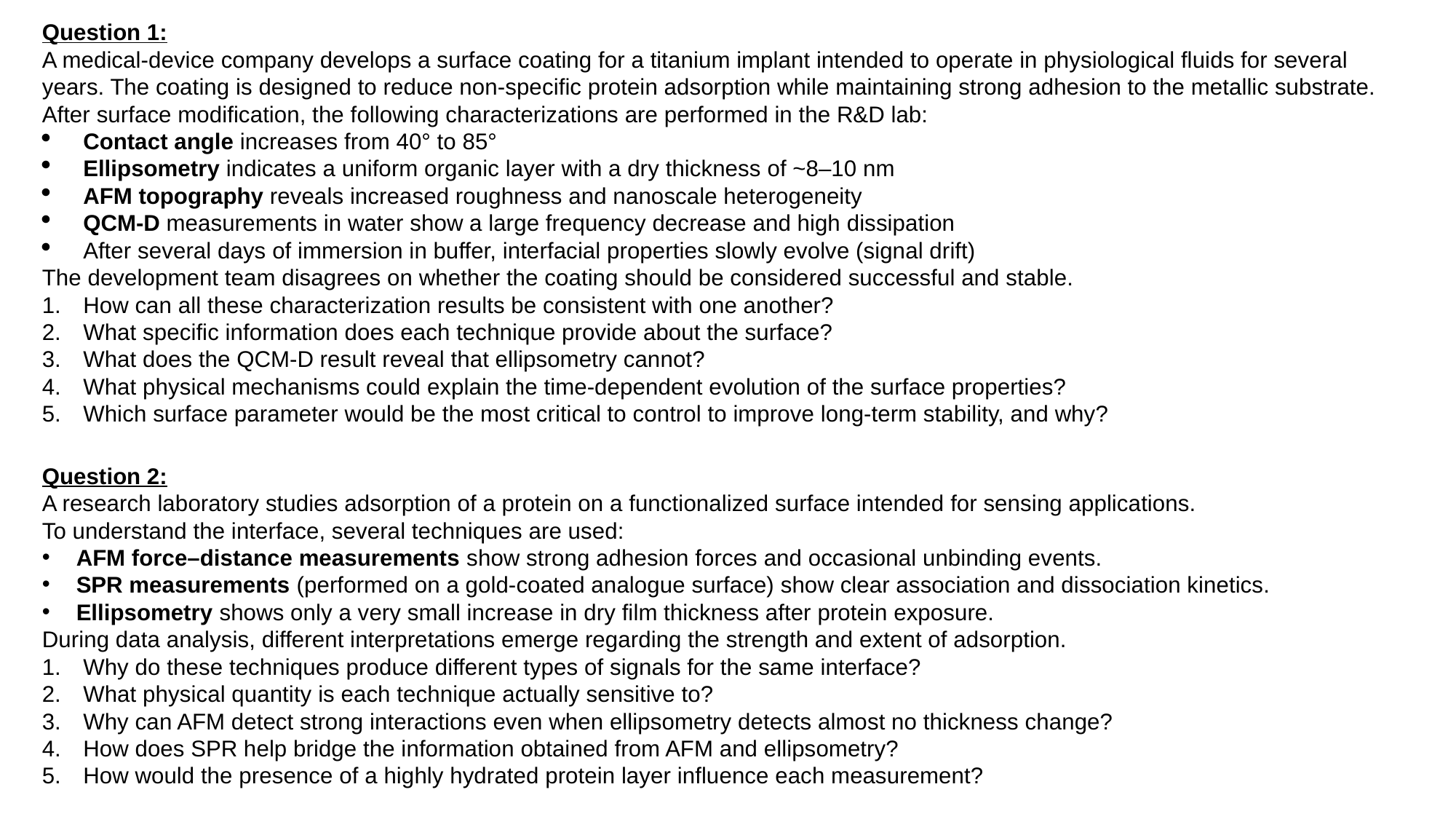

Question 1:
A medical-device company develops a surface coating for a titanium implant intended to operate in physiological fluids for several years. The coating is designed to reduce non-specific protein adsorption while maintaining strong adhesion to the metallic substrate. After surface modification, the following characterizations are performed in the R&D lab:
Contact angle increases from 40° to 85°
Ellipsometry indicates a uniform organic layer with a dry thickness of ~8–10 nm
AFM topography reveals increased roughness and nanoscale heterogeneity
QCM-D measurements in water show a large frequency decrease and high dissipation
After several days of immersion in buffer, interfacial properties slowly evolve (signal drift)
The development team disagrees on whether the coating should be considered successful and stable.
How can all these characterization results be consistent with one another?
What specific information does each technique provide about the surface?
What does the QCM-D result reveal that ellipsometry cannot?
What physical mechanisms could explain the time-dependent evolution of the surface properties?
Which surface parameter would be the most critical to control to improve long-term stability, and why?
Question 2:
A research laboratory studies adsorption of a protein on a functionalized surface intended for sensing applications.
To understand the interface, several techniques are used:
AFM force–distance measurements show strong adhesion forces and occasional unbinding events.
SPR measurements (performed on a gold-coated analogue surface) show clear association and dissociation kinetics.
Ellipsometry shows only a very small increase in dry film thickness after protein exposure.
During data analysis, different interpretations emerge regarding the strength and extent of adsorption.
Why do these techniques produce different types of signals for the same interface?
What physical quantity is each technique actually sensitive to?
Why can AFM detect strong interactions even when ellipsometry detects almost no thickness change?
How does SPR help bridge the information obtained from AFM and ellipsometry?
How would the presence of a highly hydrated protein layer influence each measurement?